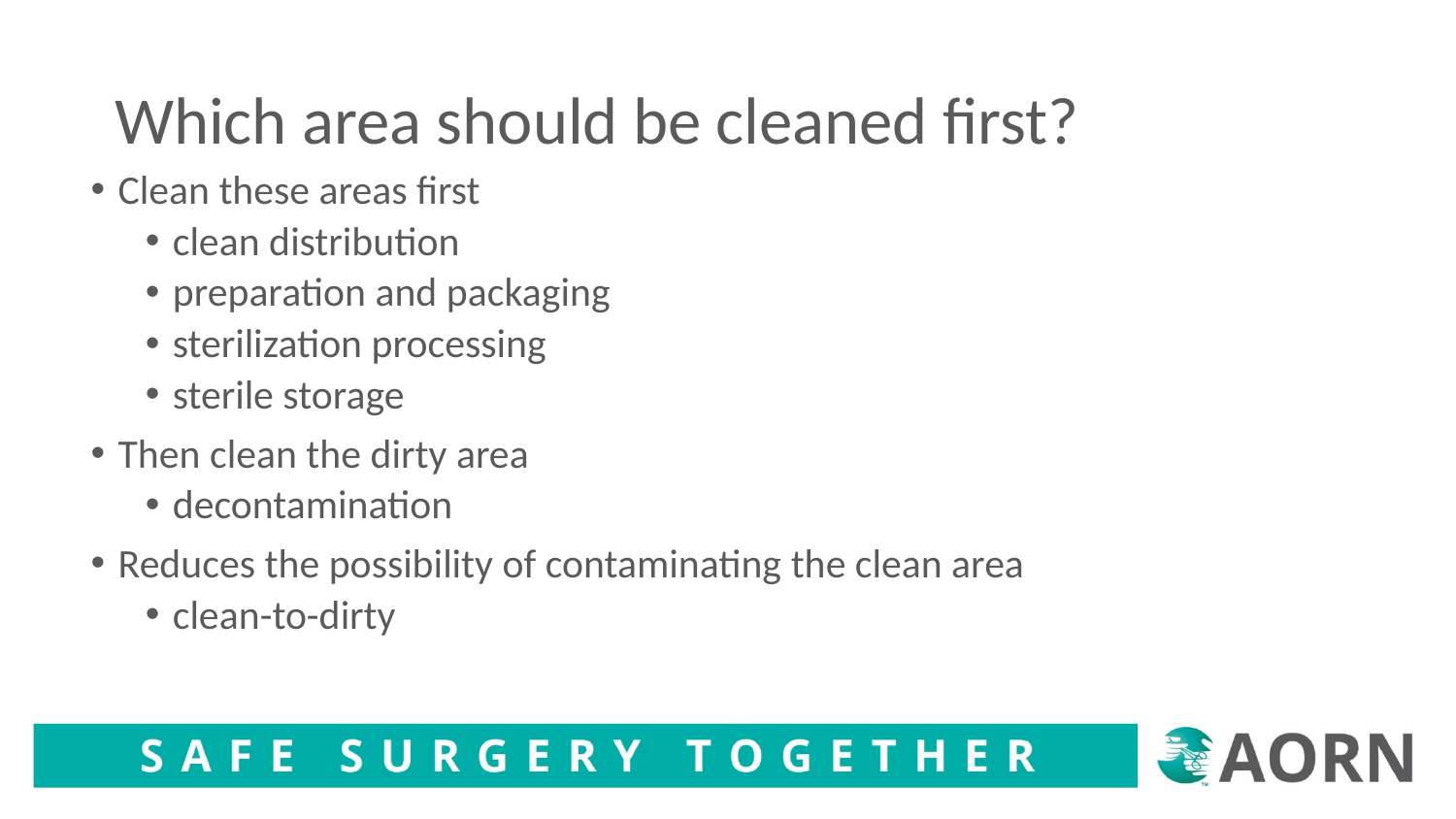

# Which area should be cleaned first?
Clean these areas first
clean distribution
preparation and packaging
sterilization processing
sterile storage
Then clean the dirty area
decontamination
Reduces the possibility of contaminating the clean area
clean-to-dirty